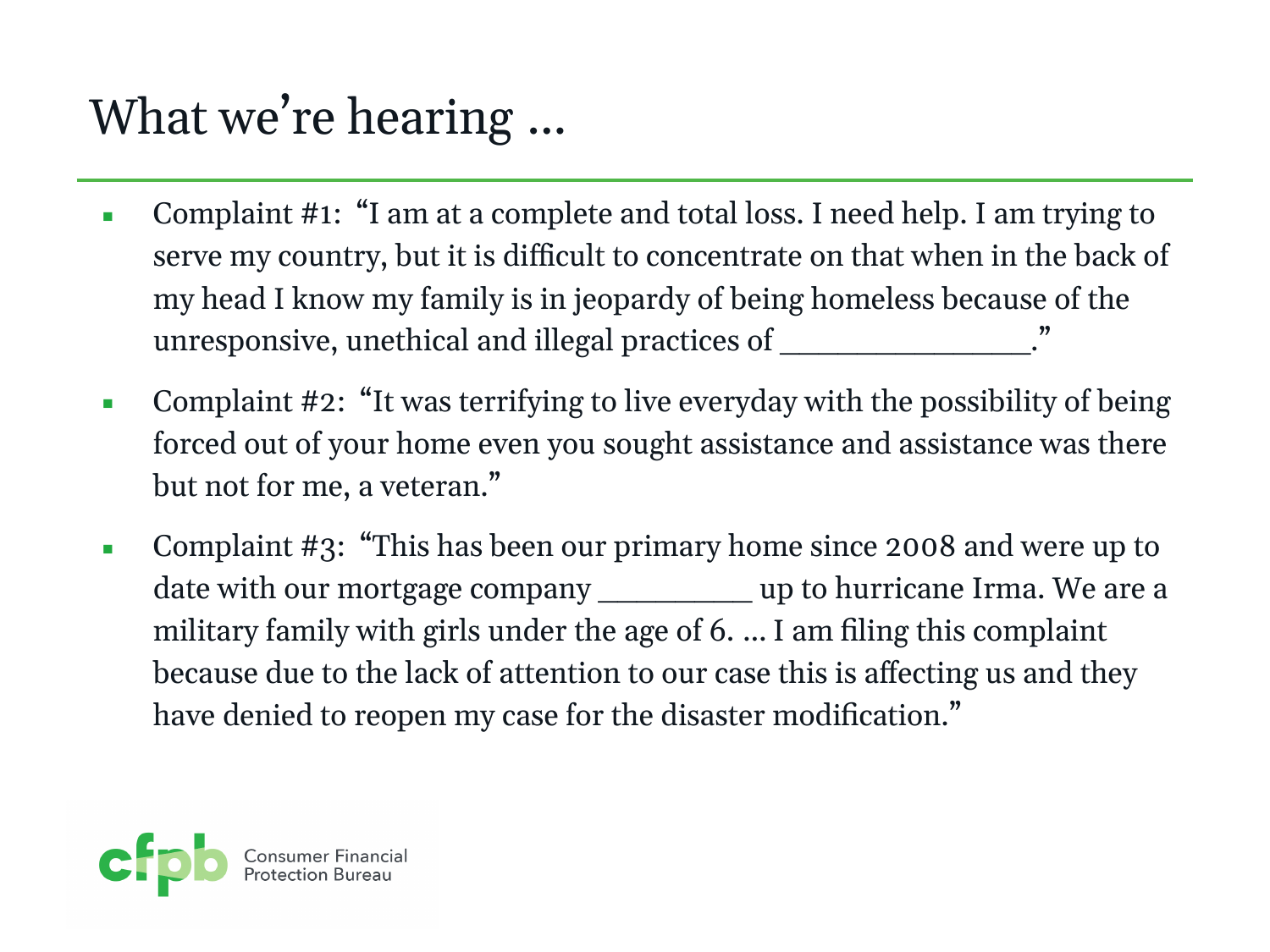

# What we’re hearing …
Complaint #1:  “I am at a complete and total loss. I need help. I am trying to serve my country, but it is difficult to concentrate on that when in the back of my head I know my family is in jeopardy of being homeless because of the unresponsive, unethical and illegal practices of _____________.”
Complaint #2:  “It was terrifying to live everyday with the possibility of being forced out of your home even you sought assistance and assistance was there but not for me, a veteran.”
Complaint #3:  “This has been our primary home since 2008 and were up to date with our mortgage company ________ up to hurricane Irma. We are a military family with girls under the age of 6. … I am filing this complaint because due to the lack of attention to our case this is affecting us and they have denied to reopen my case for the disaster modification.”